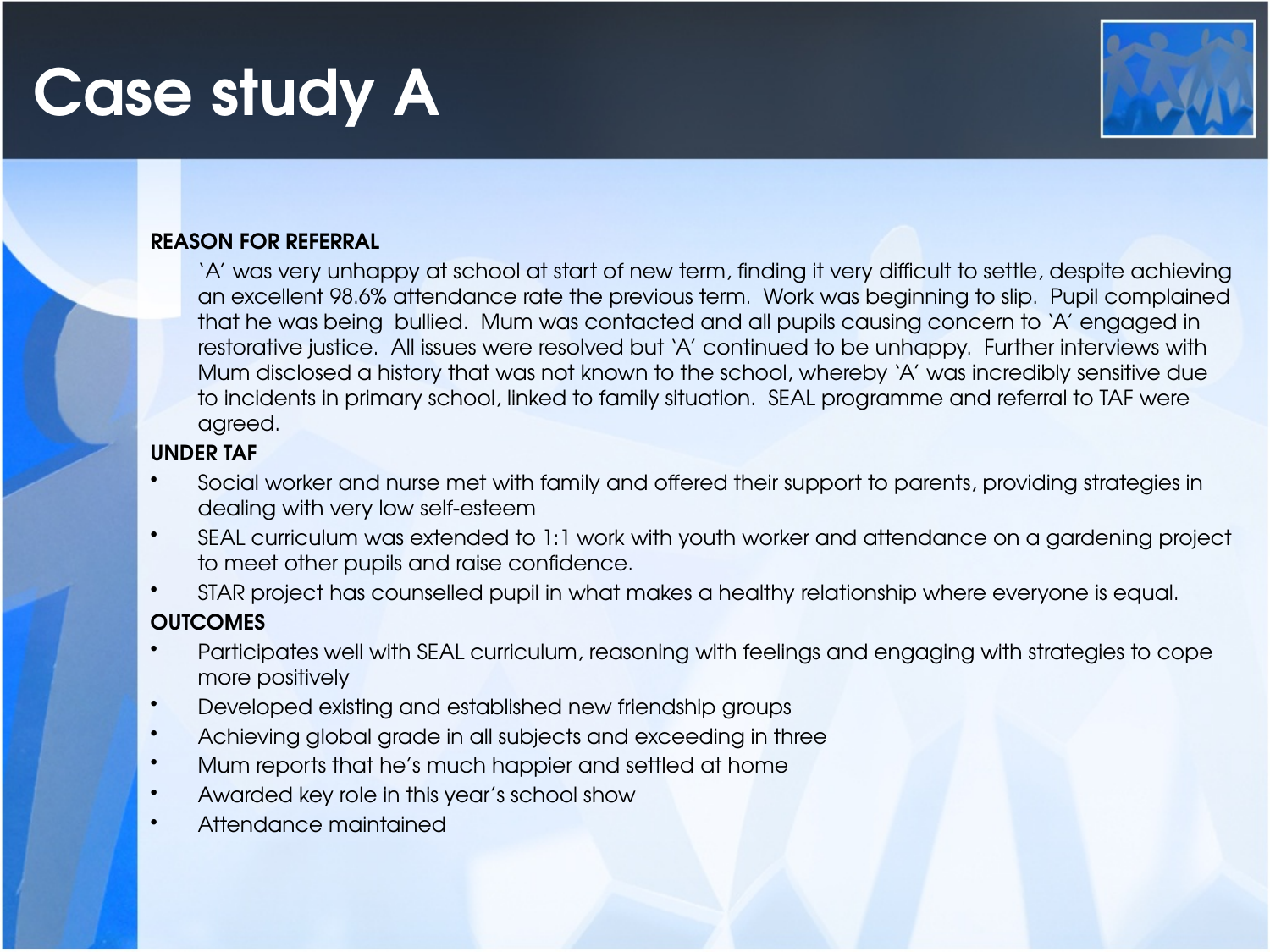

# Case study A
REASON FOR REFERRAL
	‘A’ was very unhappy at school at start of new term, finding it very difficult to settle, despite achieving an excellent 98.6% attendance rate the previous term.  Work was beginning to slip.  Pupil complained that he was being  bullied.  Mum was contacted and all pupils causing concern to ‘A’ engaged in restorative justice.  All issues were resolved but ‘A’ continued to be unhappy.  Further interviews with Mum disclosed a history that was not known to the school, whereby ‘A’ was incredibly sensitive due to incidents in primary school, linked to family situation.  SEAL programme and referral to TAF were agreed.
UNDER TAF
Social worker and nurse met with family and offered their support to parents, providing strategies in dealing with very low self-esteem
SEAL curriculum was extended to 1:1 work with youth worker and attendance on a gardening project to meet other pupils and raise confidence.
STAR project has counselled pupil in what makes a healthy relationship where everyone is equal.
OUTCOMES
Participates well with SEAL curriculum, reasoning with feelings and engaging with strategies to cope more positively
Developed existing and established new friendship groups
Achieving global grade in all subjects and exceeding in three
Mum reports that he’s much happier and settled at home
Awarded key role in this year’s school show
Attendance maintained